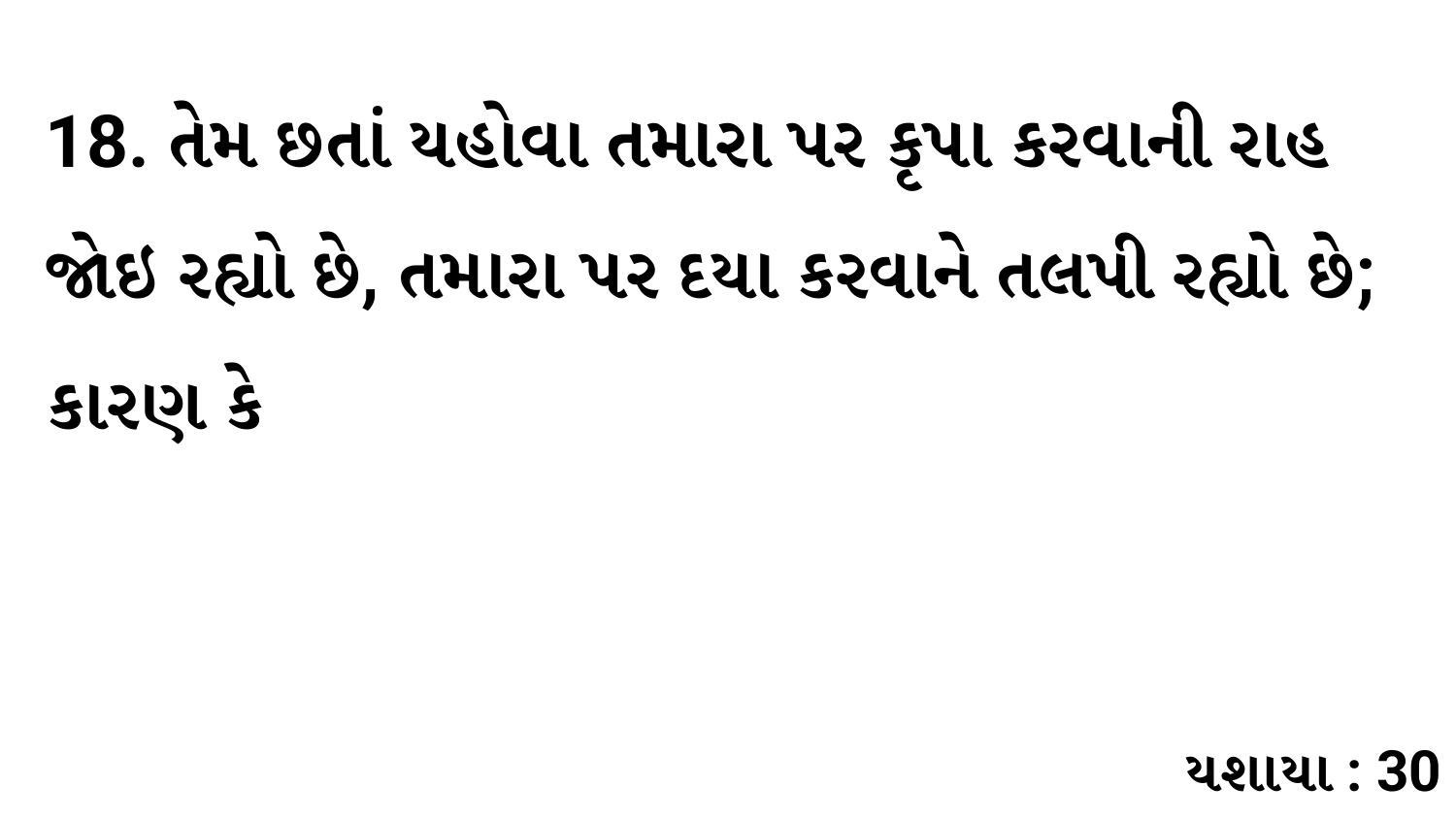

18. તેમ છતાં યહોવા તમારા પર કૃપા કરવાની રાહ જોઇ રહ્યો છે, તમારા પર દયા કરવાને તલપી રહ્યો છે; કારણ કે
યશાયા : 30